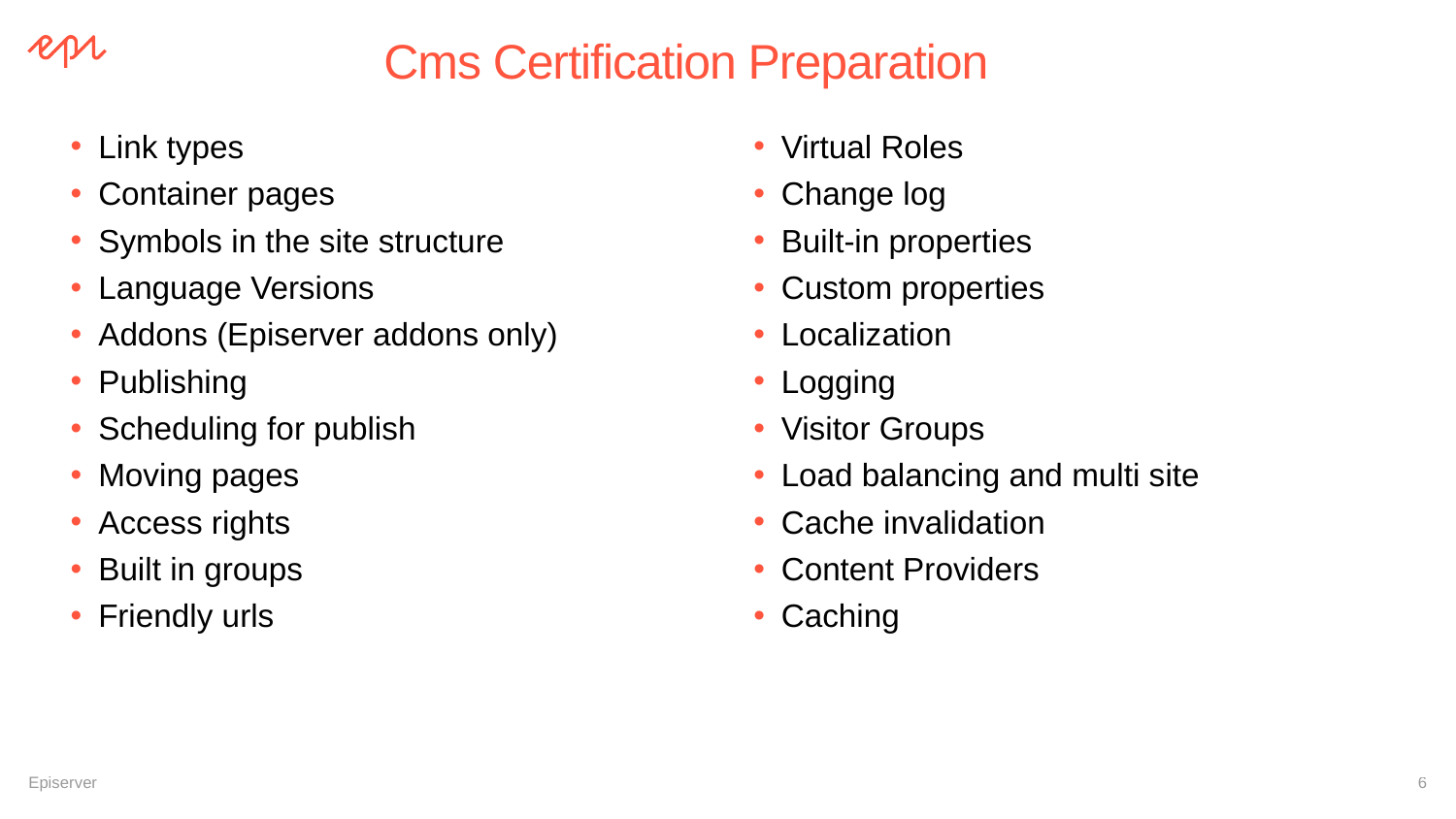

# Cms Certification Preparation
Link types
Container pages
Symbols in the site structure
Language Versions
Add­ons (Episerver addons only)
Publishing
Scheduling for publish
Moving pages
Access rights
Built in groups
Friendly urls
Virtual Roles
Change log
Built-in properties
Custom properties
Localization
Logging
Visitor Groups
Load balancing and multi site
Cache invalidation
Content Providers
Caching
6